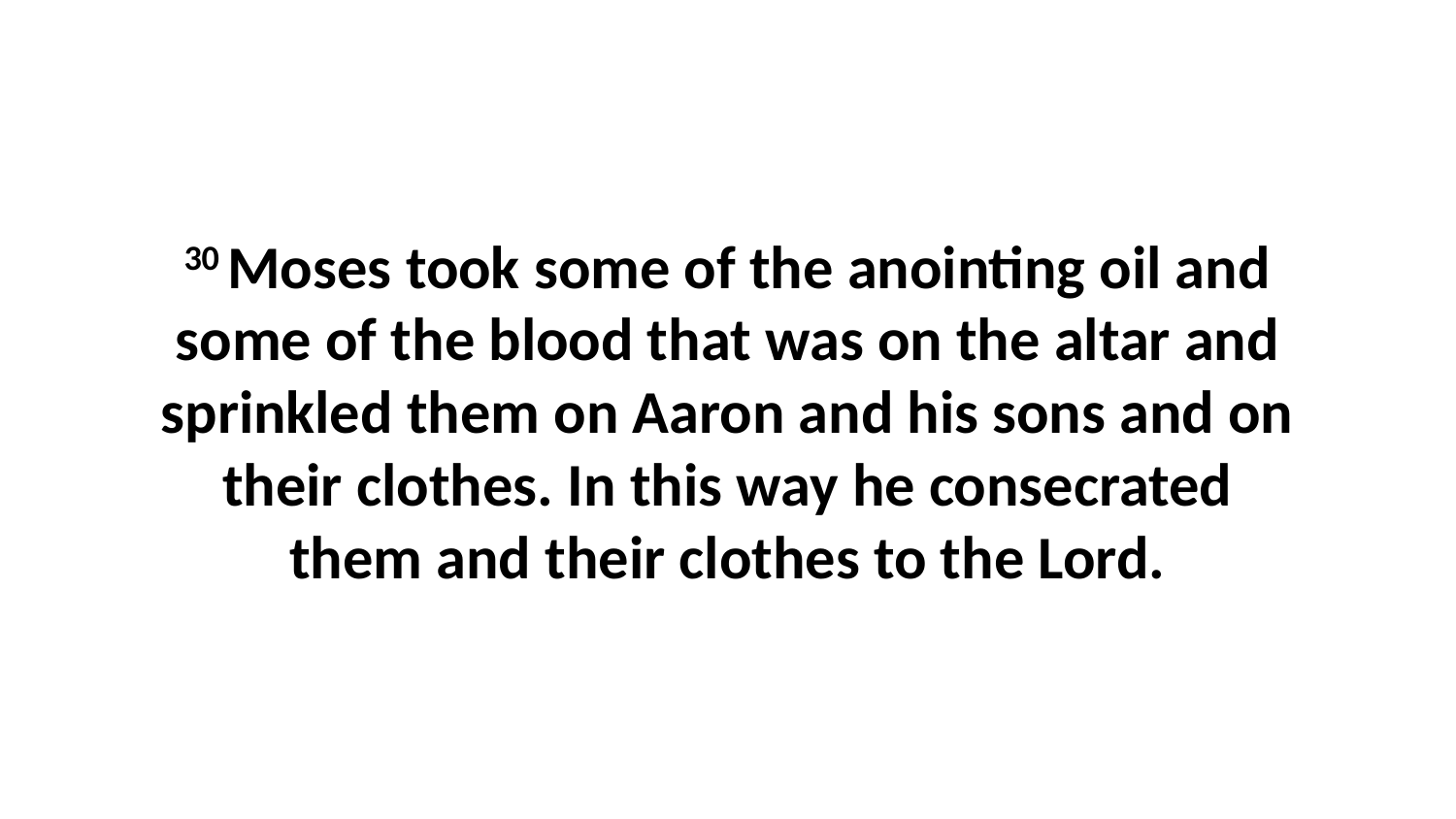

30 Moses took some of the anointing oil and some of the blood that was on the altar and sprinkled them on Aaron and his sons and on their clothes. In this way he consecrated them and their clothes to the Lord.